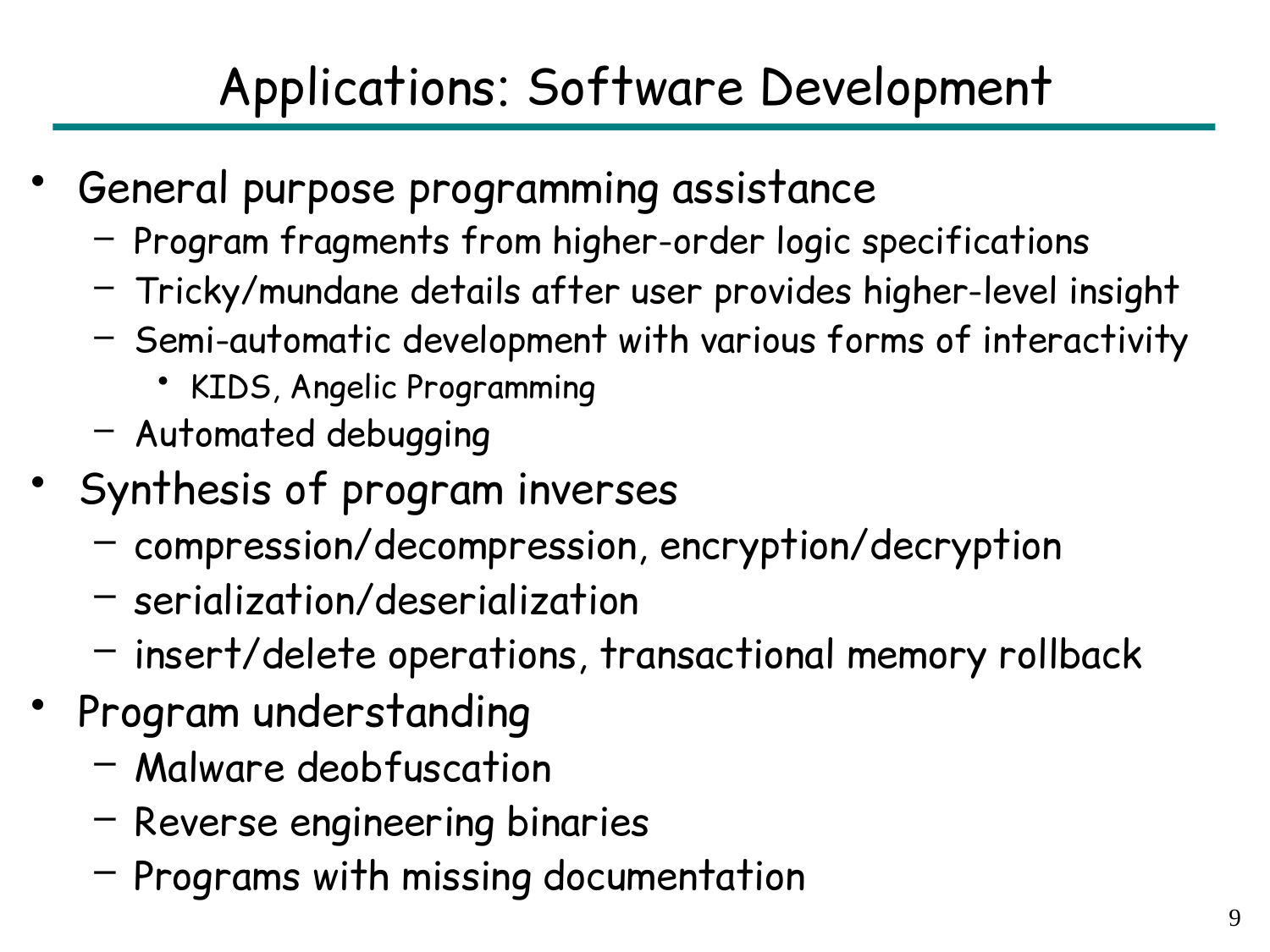

# Applications: Software Development
General purpose programming assistance
Program fragments from higher-order logic specifications
Tricky/mundane details after user provides higher-level insight
Semi-automatic development with various forms of interactivity
KIDS, Angelic Programming
Automated debugging
Synthesis of program inverses
compression/decompression, encryption/decryption
serialization/deserialization
insert/delete operations, transactional memory rollback
Program understanding
Malware deobfuscation
Reverse engineering binaries
Programs with missing documentation

9